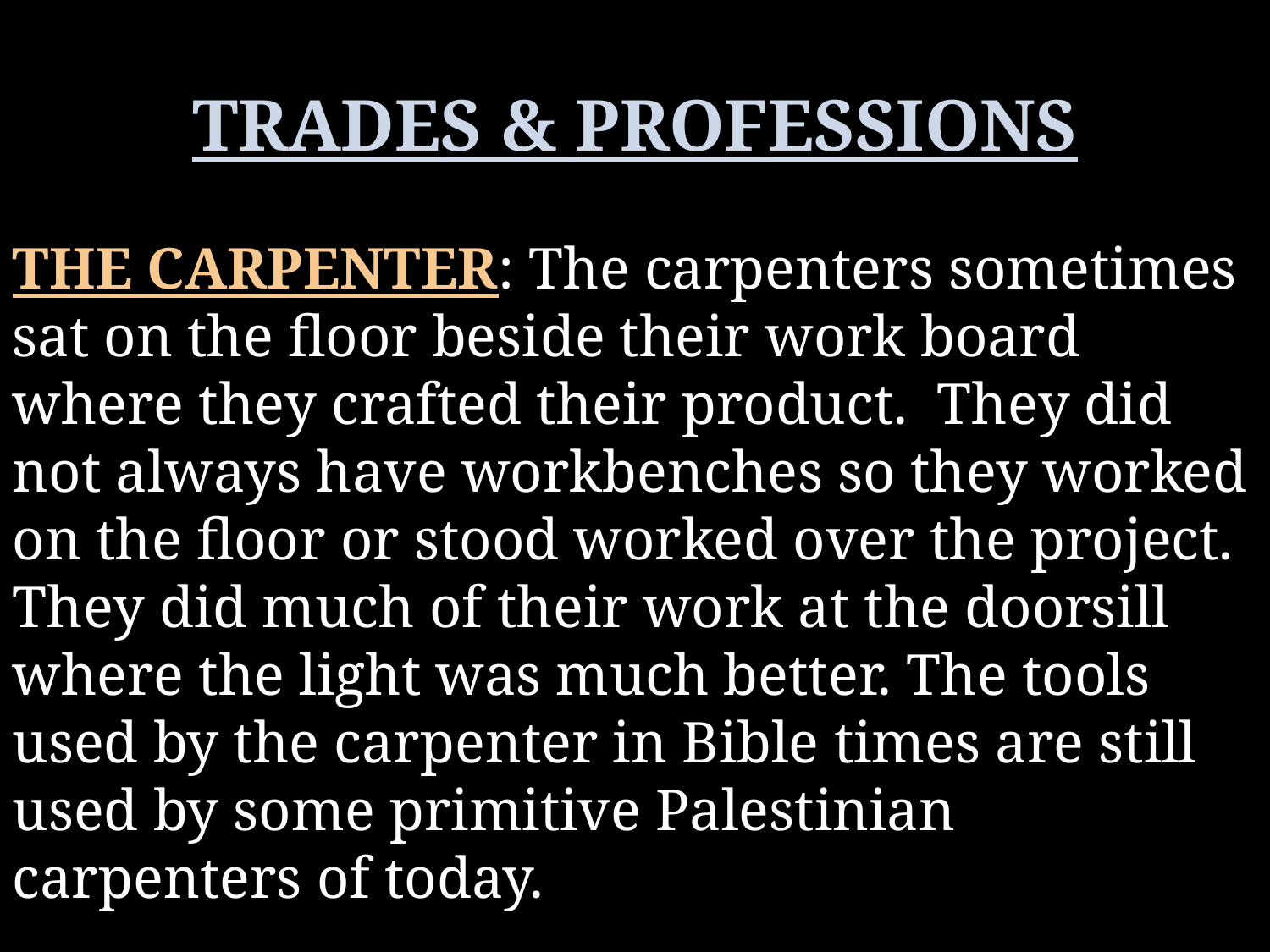

TRADES & PROFESSIONS

THE CARPENTER: The carpenters sometimes sat on the floor beside their work board where they crafted their product.  They did not always have workbenches so they worked on the floor or stood worked over the project. They did much of their work at the doorsill where the light was much better. The tools used by the carpenter in Bible times are still used by some primitive Palestinian carpenters of today.